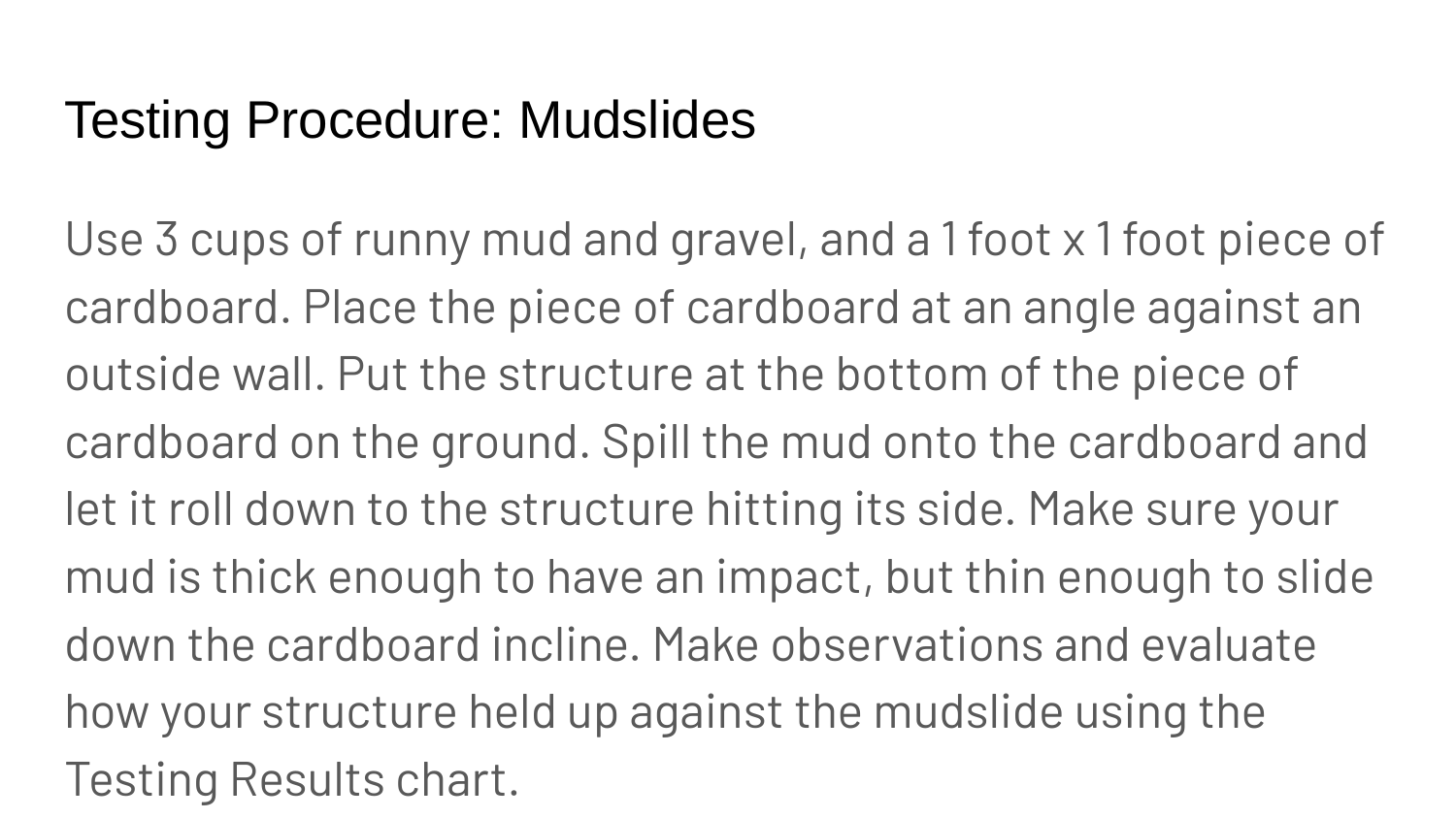

# Testing Procedure: Mudslides
Use 3 cups of runny mud and gravel, and a 1 foot x 1 foot piece of cardboard. Place the piece of cardboard at an angle against an outside wall. Put the structure at the bottom of the piece of cardboard on the ground. Spill the mud onto the cardboard and let it roll down to the structure hitting its side. Make sure your mud is thick enough to have an impact, but thin enough to slide down the cardboard incline. Make observations and evaluate how your structure held up against the mudslide using the Testing Results chart.